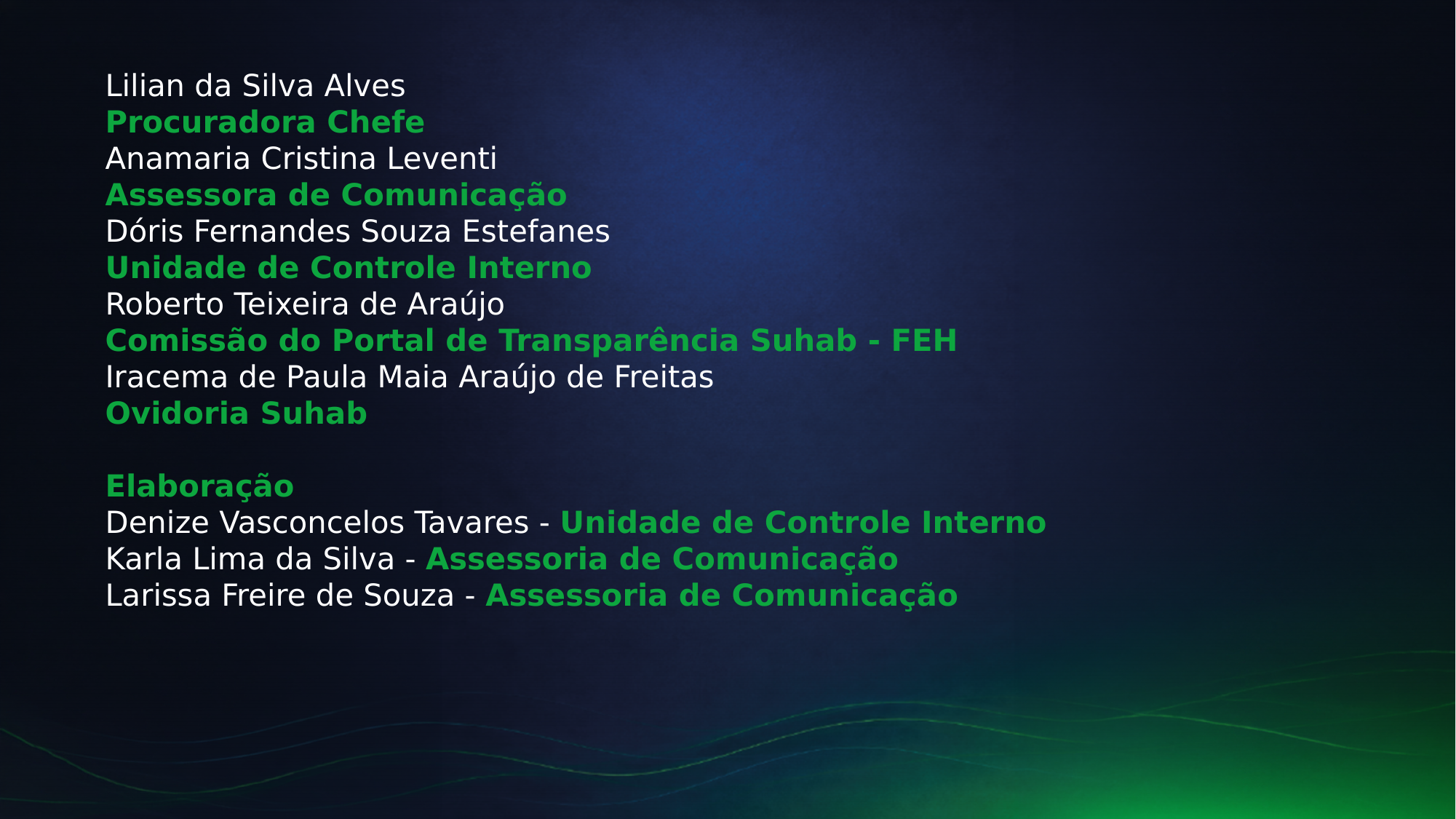

Lilian da Silva Alves
Procuradora Chefe
Anamaria Cristina Leventi
Assessora de Comunicação
Dóris Fernandes Souza Estefanes
Unidade de Controle Interno
Roberto Teixeira de Araújo
Comissão do Portal de Transparência Suhab - FEH
Iracema de Paula Maia Araújo de Freitas
Ovidoria Suhab

Elaboração
Denize Vasconcelos Tavares - Unidade de Controle Interno
Karla Lima da Silva - Assessoria de Comunicação
Larissa Freire de Souza - Assessoria de Comunicação